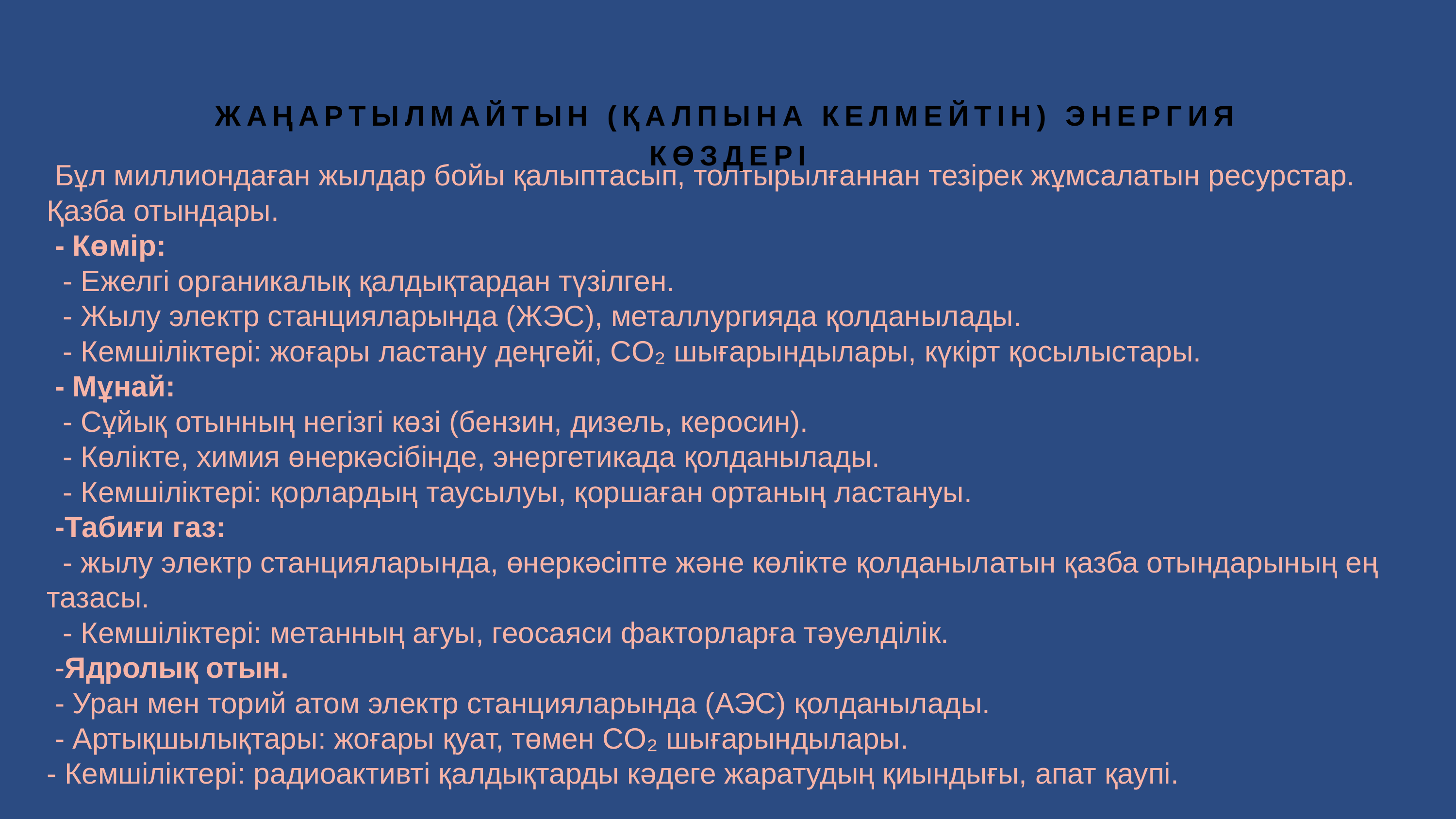

ЖАҢАРТЫЛМАЙТЫН (ҚАЛПЫНА КЕЛМЕЙТІН) ЭНЕРГИЯ КӨЗДЕРІ
 Бұл миллиондаған жылдар бойы қалыптасып, толтырылғаннан тезірек жұмсалатын ресурстар. Қазба отындары.
 - Көмір:
  - Ежелгі органикалық қалдықтардан түзілген.
  - Жылу электр станцияларында (ЖЭС), металлургияда қолданылады.
  - Кемшіліктері: жоғары ластану деңгейі, CO₂ шығарындылары, күкірт қосылыстары.
 - Мұнай:
  - Сұйық отынның негізгі көзі (бензин, дизель, керосин).
  - Көлікте, химия өнеркәсібінде, энергетикада қолданылады.
  - Кемшіліктері: қорлардың таусылуы, қоршаған ортаның ластануы.
 -Табиғи газ:
  - жылу электр станцияларында, өнеркәсіпте және көлікте қолданылатын қазба отындарының ең тазасы.
  - Кемшіліктері: метанның ағуы, геосаяси факторларға тәуелділік.
 -Ядролық отын.
 - Уран мен торий атом электр станцияларында (АЭС) қолданылады.
 - Артықшылықтары: жоғары қуат, төмен CO₂ шығарындылары.
- Кемшіліктері: радиоактивті қалдықтарды кәдеге жаратудың қиындығы, апат қаупі.